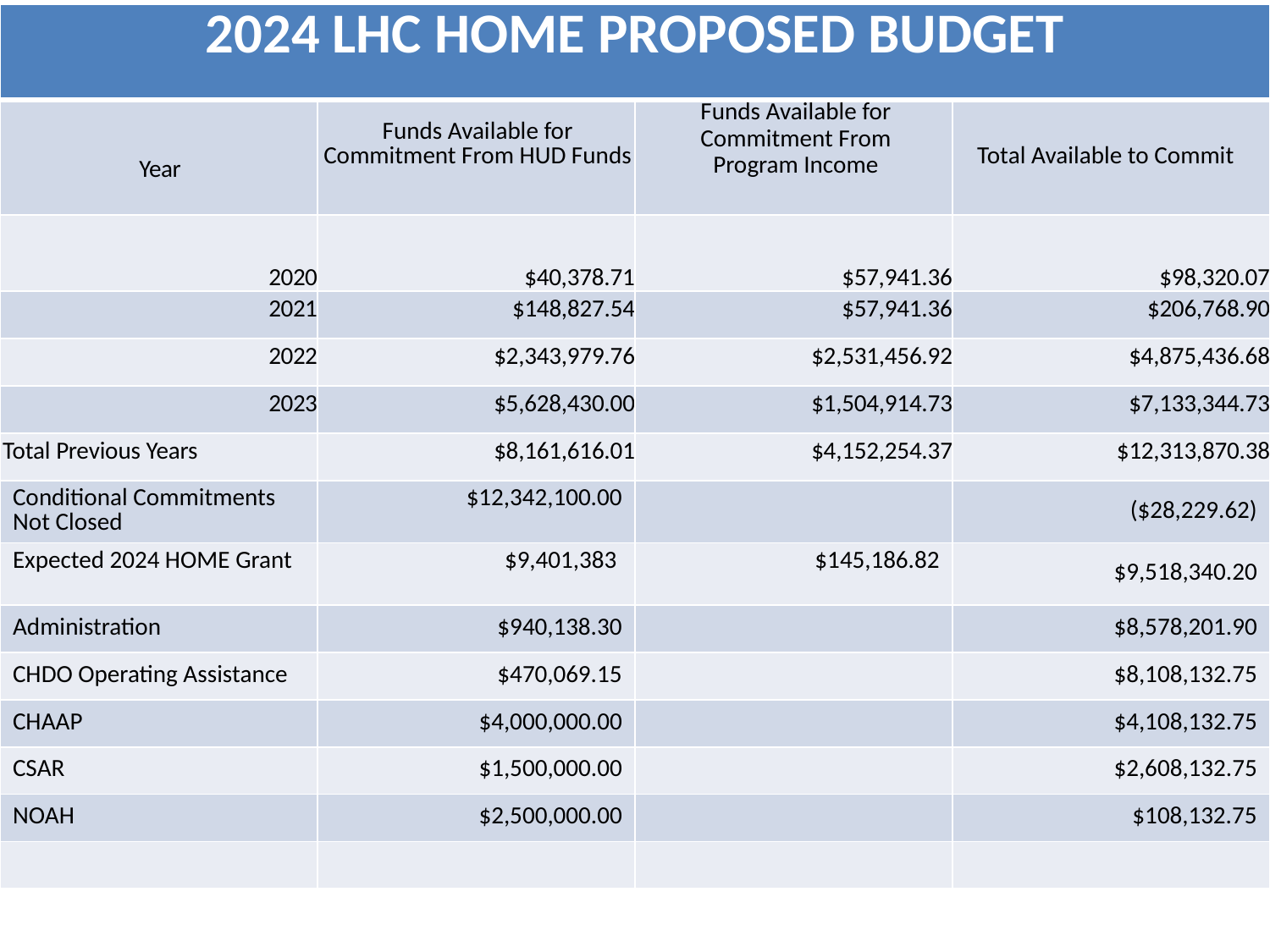

| 2024 LHC HOME PROPOSED BUDGET |  |  |  |
| --- | --- | --- | --- |
| Year | Funds Available for Commitment From HUD Funds | Funds Available for Commitment From Program Income | Total Available to Commit |
| 2020 | $40,378.71 | $57,941.36 | $98,320.07 |
| 2021 | $148,827.54 | $57,941.36 | $206,768.90 |
| 2022 | $2,343,979.76 | $2,531,456.92 | $4,875,436.68 |
| 2023 | $5,628,430.00 | $1,504,914.73 | $7,133,344.73 |
| Total Previous Years | $8,161,616.01 | $4,152,254.37 | $12,313,870.38 |
| Conditional Commitments Not Closed | $12,342,100.00 |  | ($28,229.62) |
| Expected 2024 HOME Grant | $9,401,383 | $145,186.82 | $9,518,340.20 |
| Administration | $940,138.30 |  | $8,578,201.90 |
| CHDO Operating Assistance | $470,069.15 |  | $8,108,132.75 |
| CHAAP | $4,000,000.00 |  | $4,108,132.75 |
| CSAR | $1,500,000.00 |  | $2,608,132.75 |
| NOAH | $2,500,000.00 |  | $108,132.75 |
|  |  |  |  |